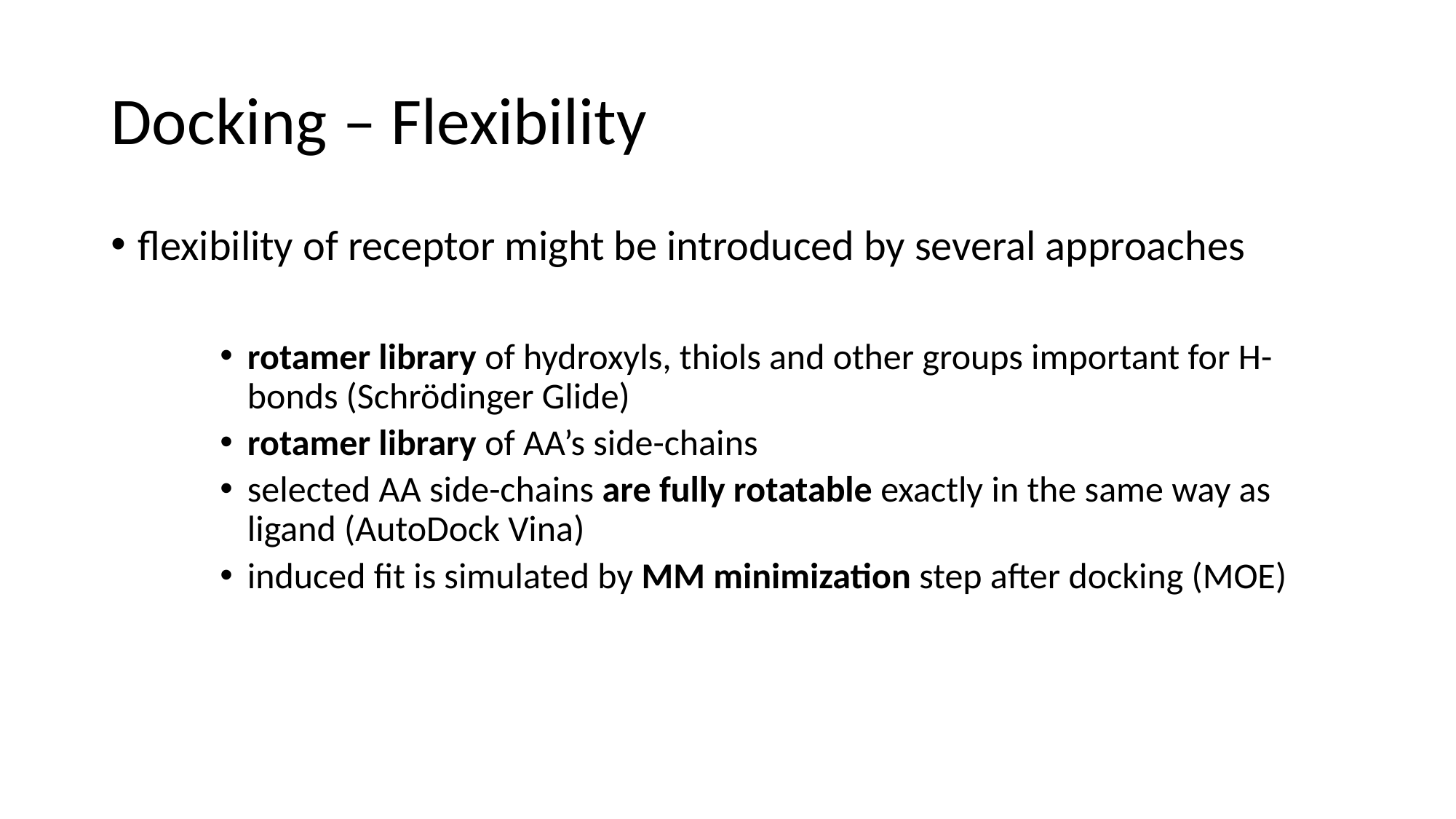

# Docking – Flexibility
flexibility of receptor might be introduced by several approaches

rotamer library of hydroxyls, thiols and other groups important for H-bonds (Schrödinger Glide)
rotamer library of AA’s side-chains
selected AA side-chains are fully rotatable exactly in the same way as ligand (AutoDock Vina)
induced fit is simulated by MM minimization step after docking (MOE)